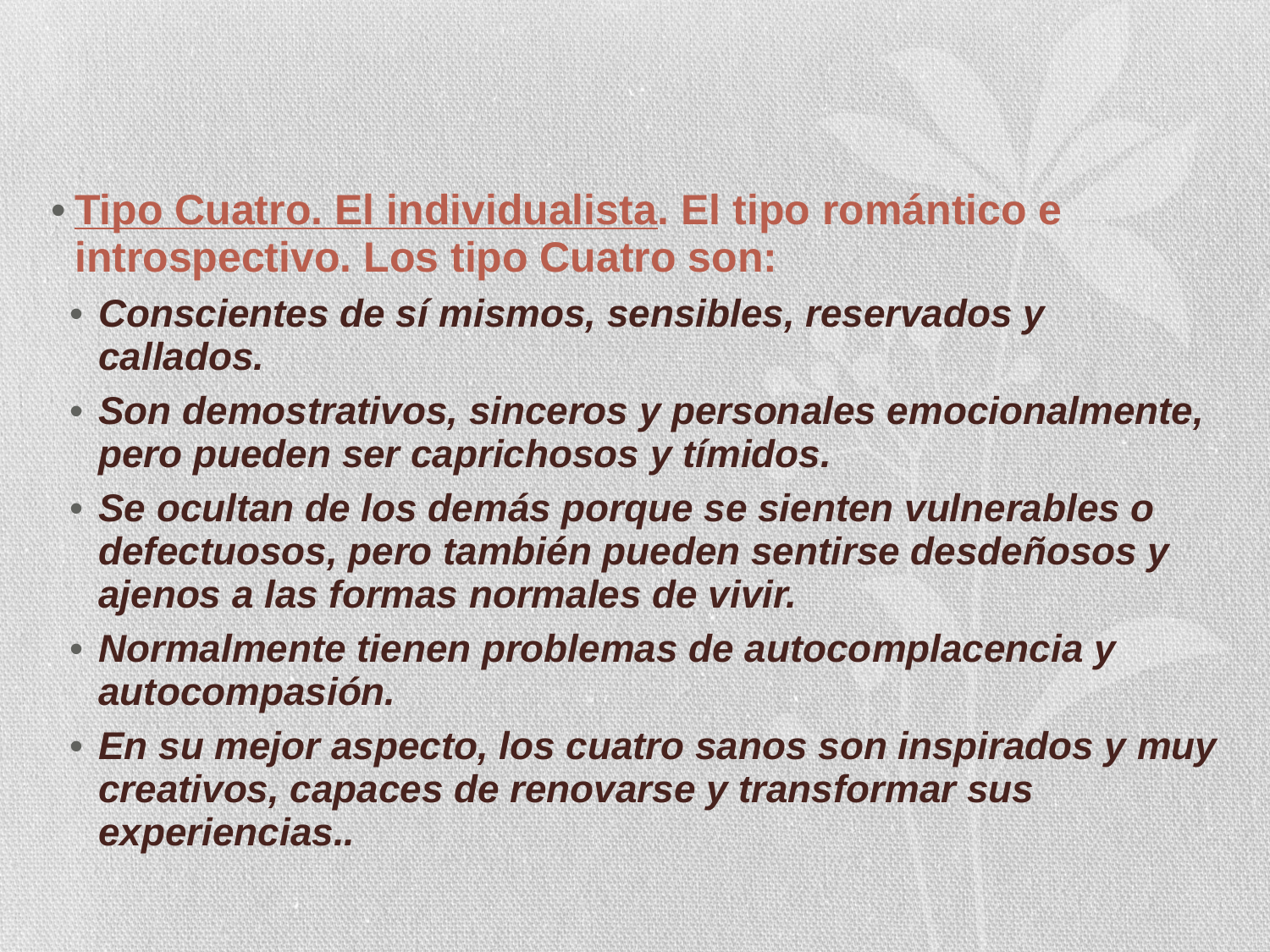

Tipo Cuatro. El individualista. El tipo romántico e introspectivo. Los tipo Cuatro son:
Conscientes de sí mismos, sensibles, reservados y callados.
Son demostrativos, sinceros y personales emocionalmente, pero pueden ser caprichosos y tímidos.
Se ocultan de los demás porque se sienten vulnerables o defectuosos, pero también pueden sentirse desdeñosos y ajenos a las formas normales de vivir.
Normalmente tienen problemas de autocomplacencia y autocompasión.
En su mejor aspecto, los cuatro sanos son inspirados y muy creativos, capaces de renovarse y transformar sus experiencias..